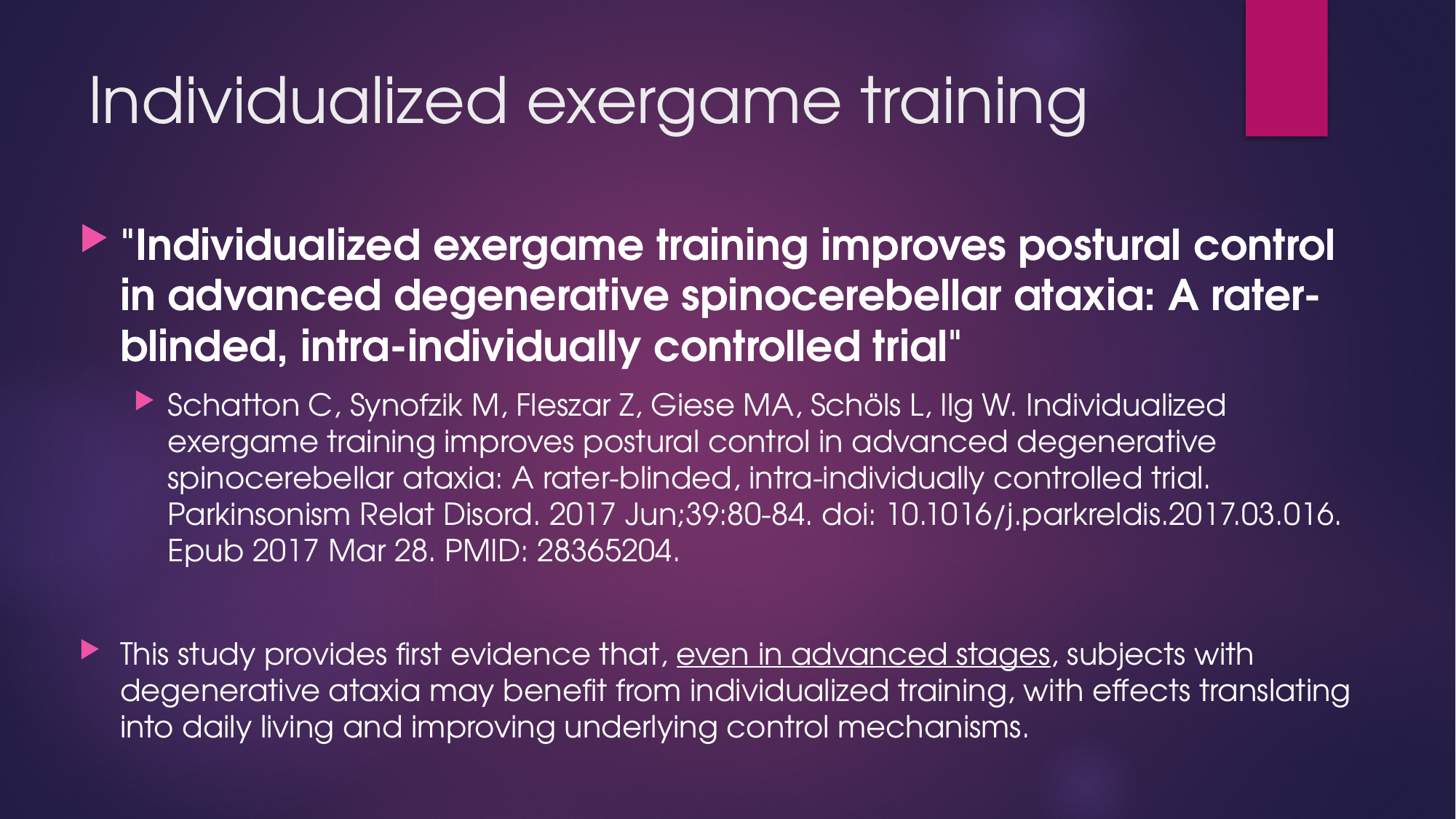

# Individualized exergame training
"Individualized exergame training improves postural control in advanced degenerative spinocerebellar ataxia: A rater-blinded, intra-individually controlled trial"
Schatton C, Synofzik M, Fleszar Z, Giese MA, Schöls L, Ilg W. Individualized exergame training improves postural control in advanced degenerative spinocerebellar ataxia: A rater-blinded, intra-individually controlled trial. Parkinsonism Relat Disord. 2017 Jun;39:80-84. doi: 10.1016/j.parkreldis.2017.03.016. Epub 2017 Mar 28. PMID: 28365204.

This study provides first evidence that, even in advanced stages, subjects with degenerative ataxia may benefit from individualized training, with effects translating into daily living and improving underlying control mechanisms.